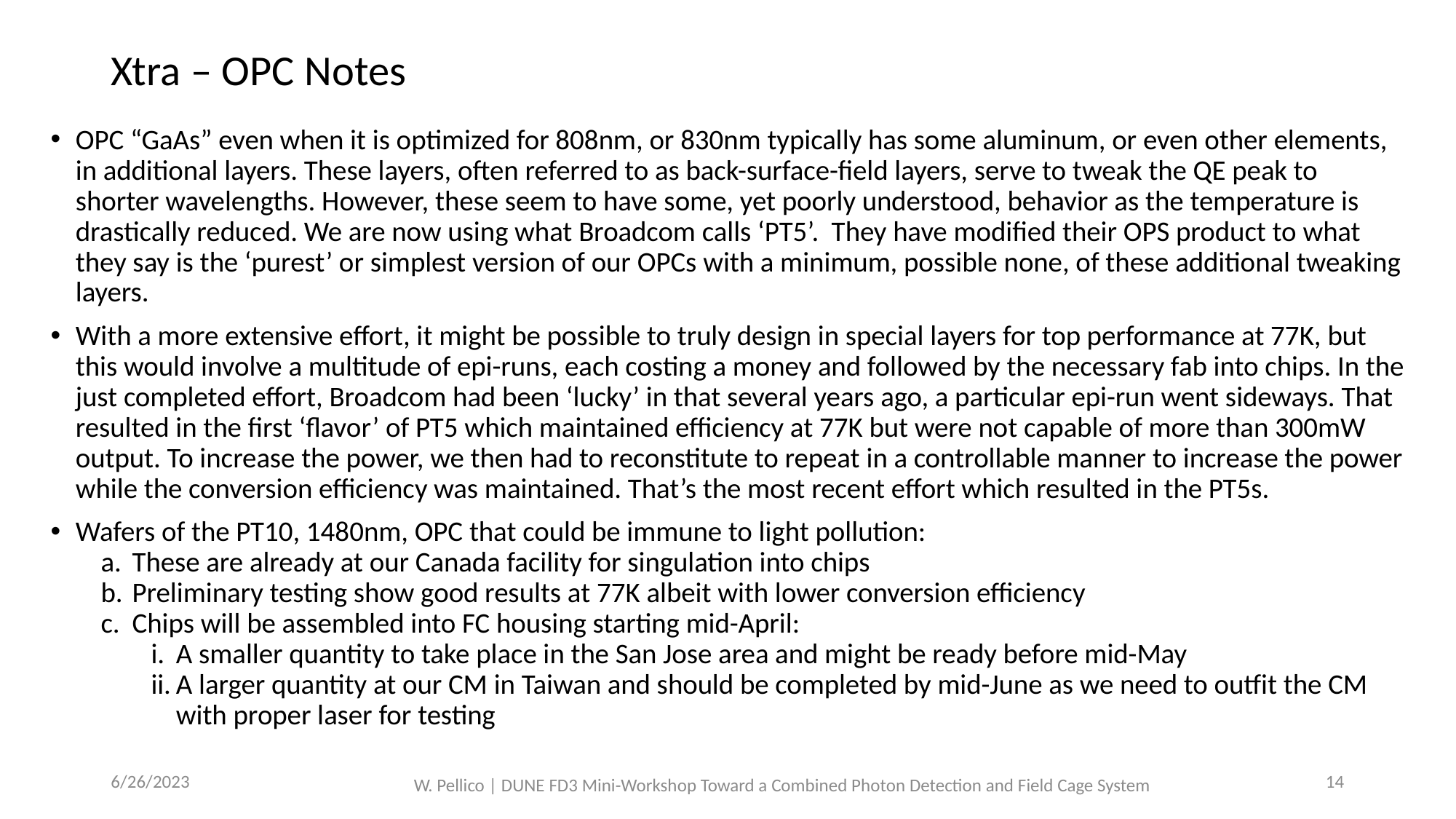

# Xtra – OPC Notes
OPC “GaAs” even when it is optimized for 808nm, or 830nm typically has some aluminum, or even other elements, in additional layers. These layers, often referred to as back-surface-field layers, serve to tweak the QE peak to shorter wavelengths. However, these seem to have some, yet poorly understood, behavior as the temperature is drastically reduced. We are now using what Broadcom calls ‘PT5’.  They have modified their OPS product to what they say is the ‘purest’ or simplest version of our OPCs with a minimum, possible none, of these additional tweaking layers.
With a more extensive effort, it might be possible to truly design in special layers for top performance at 77K, but this would involve a multitude of epi-runs, each costing a money and followed by the necessary fab into chips. In the just completed effort, Broadcom had been ‘lucky’ in that several years ago, a particular epi-run went sideways. That resulted in the first ‘flavor’ of PT5 which maintained efficiency at 77K but were not capable of more than 300mW output. To increase the power, we then had to reconstitute to repeat in a controllable manner to increase the power while the conversion efficiency was maintained. That’s the most recent effort which resulted in the PT5s.
Wafers of the PT10, 1480nm, OPC that could be immune to light pollution:
These are already at our Canada facility for singulation into chips
Preliminary testing show good results at 77K albeit with lower conversion efficiency
Chips will be assembled into FC housing starting mid-April:
A smaller quantity to take place in the San Jose area and might be ready before mid-May
A larger quantity at our CM in Taiwan and should be completed by mid-June as we need to outfit the CM with proper laser for testing

W. Pellico | DUNE FD3 Mini-Workshop Toward a Combined Photon Detection and Field Cage System
6/26/2023
14